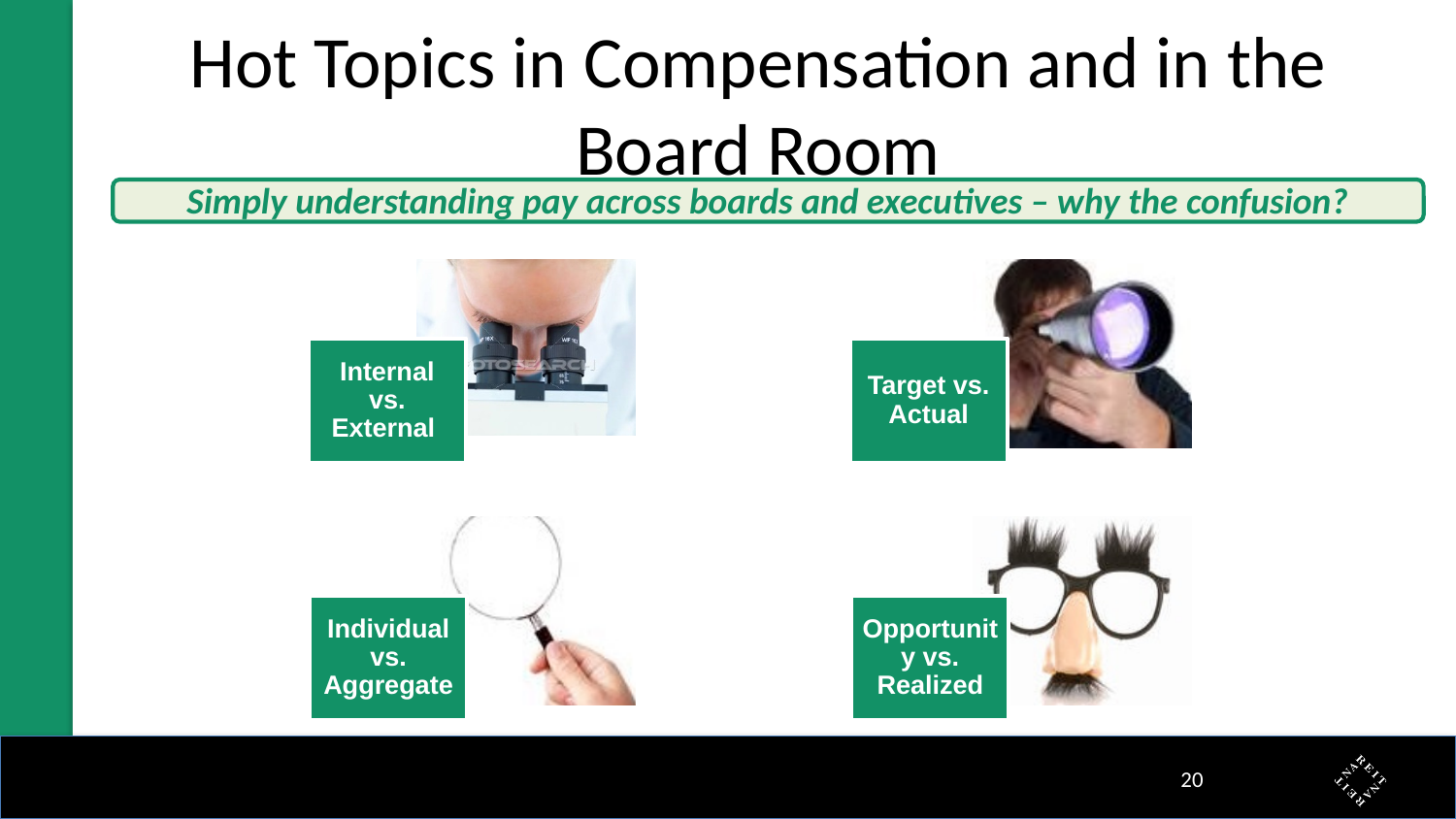

# Hot Topics in Compensation and in the Board Room

Simply understanding pay across boards and executives – why the confusion?

Internal vs. External

Target vs. Actual

Individual vs. Aggregate

Opportunity vs. Realized
20